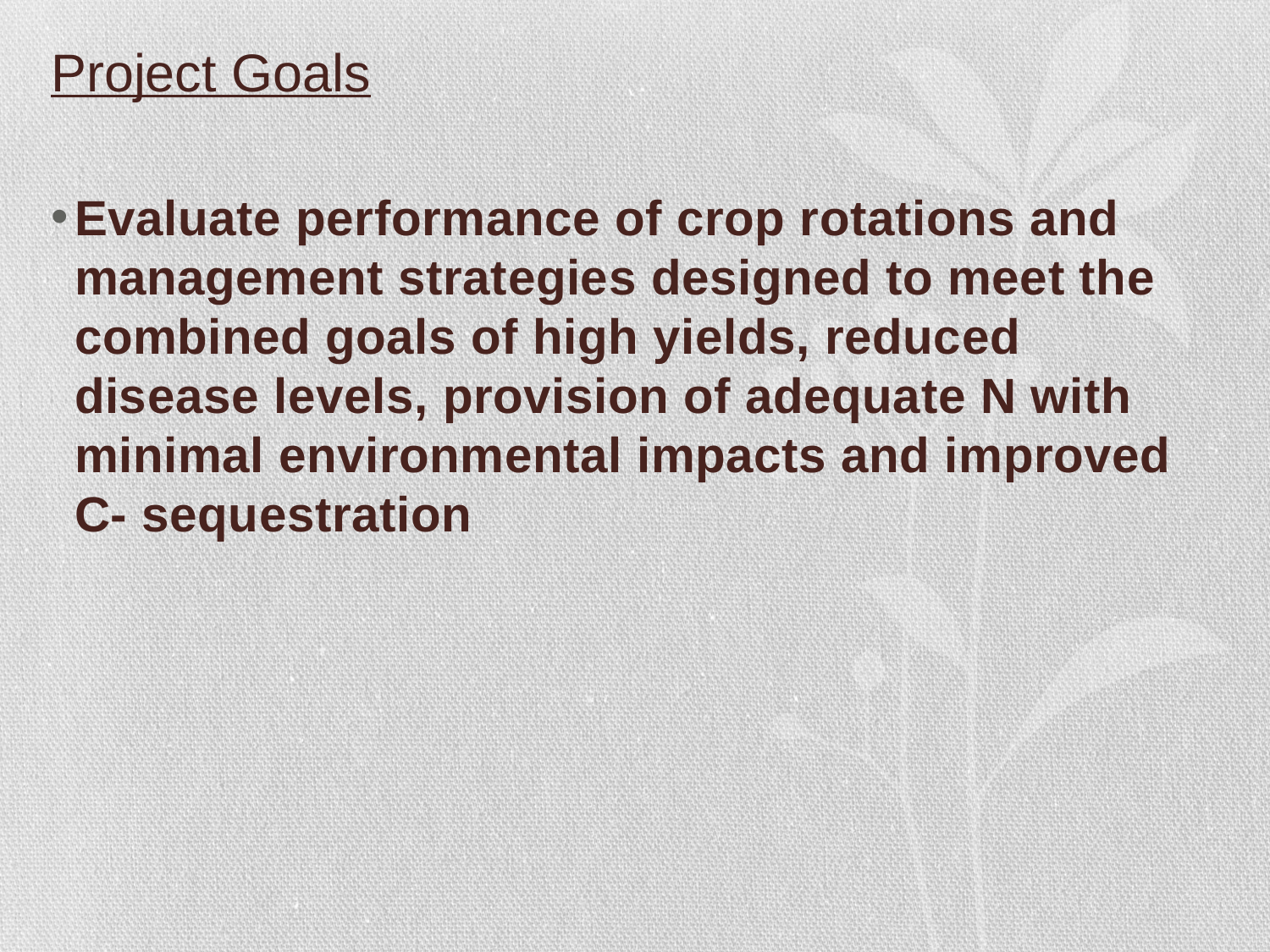

# Project Goals
Evaluate performance of crop rotations and management strategies designed to meet the combined goals of high yields, reduced disease levels, provision of adequate N with minimal environmental impacts and improved C- sequestration